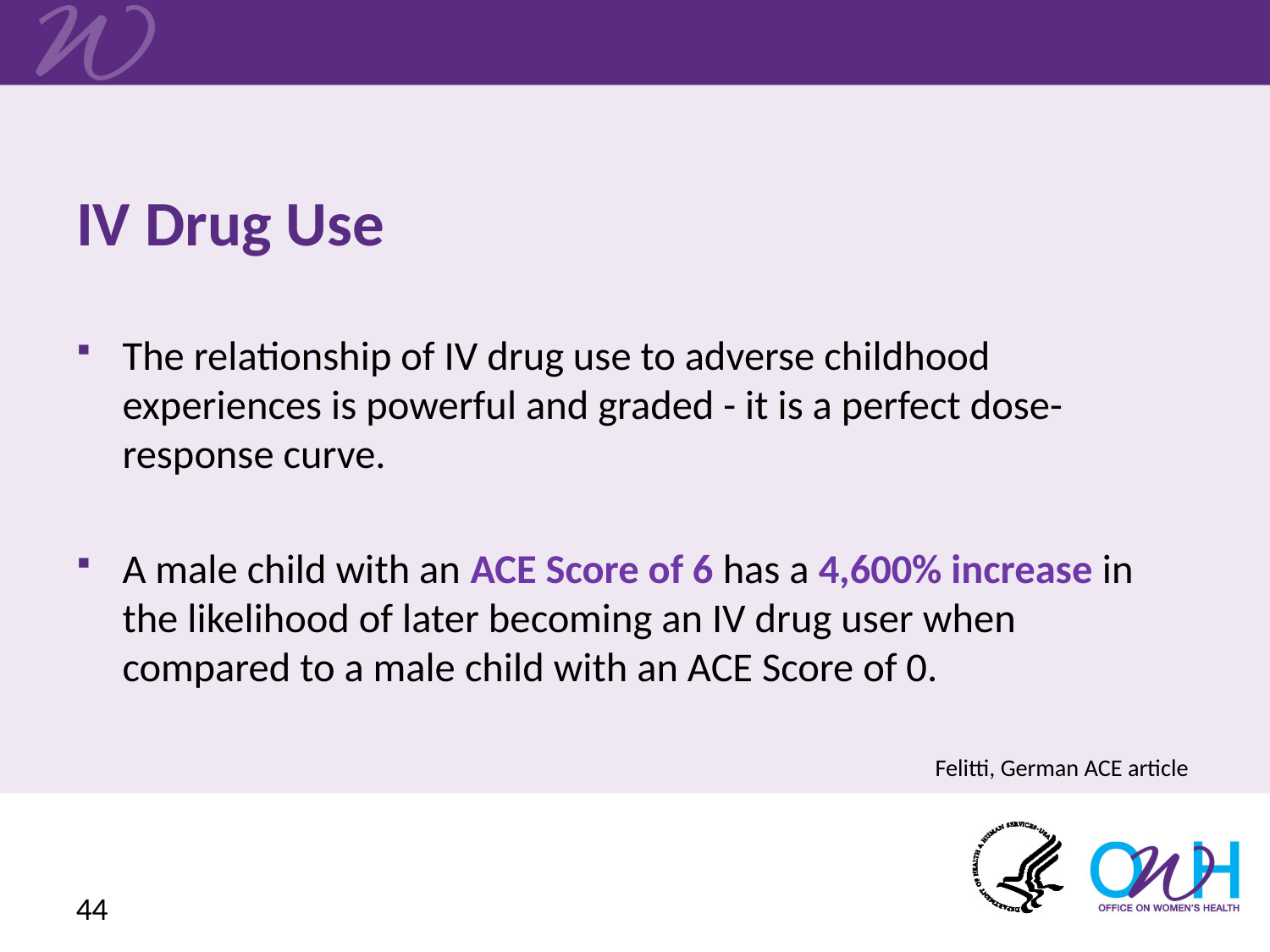

# IV Drug Use
The relationship of IV drug use to adverse childhood experiences is powerful and graded - it is a perfect dose-response curve.

A male child with an ACE Score of 6 has a 4,600% increase in the likelihood of later becoming an IV drug user when compared to a male child with an ACE Score of 0.

Felitti, German ACE article